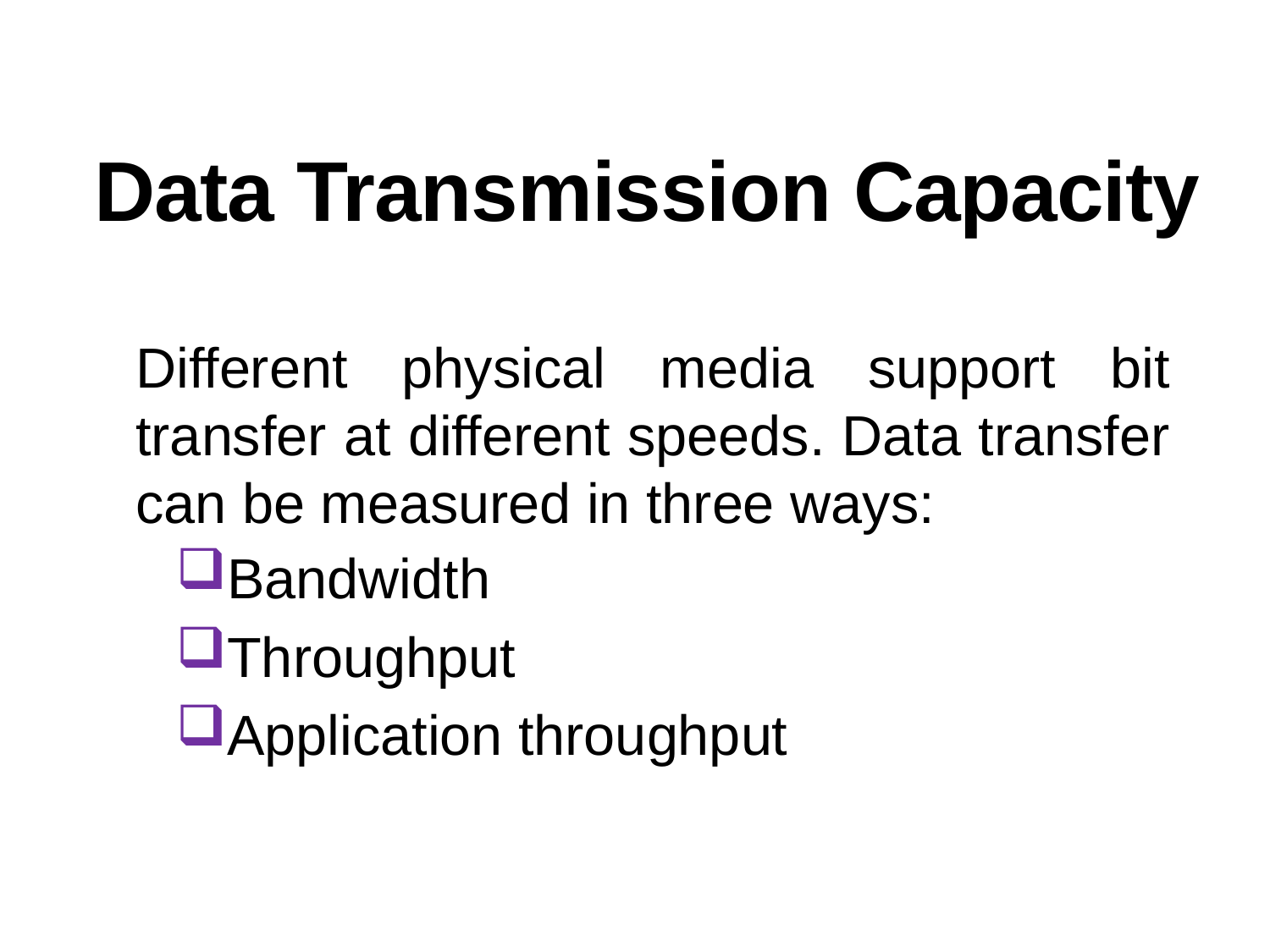

# Data Transmission Capacity
Different physical media support bit transfer at different speeds. Data transfer can be measured in three ways:
Bandwidth
Throughput
Application throughput